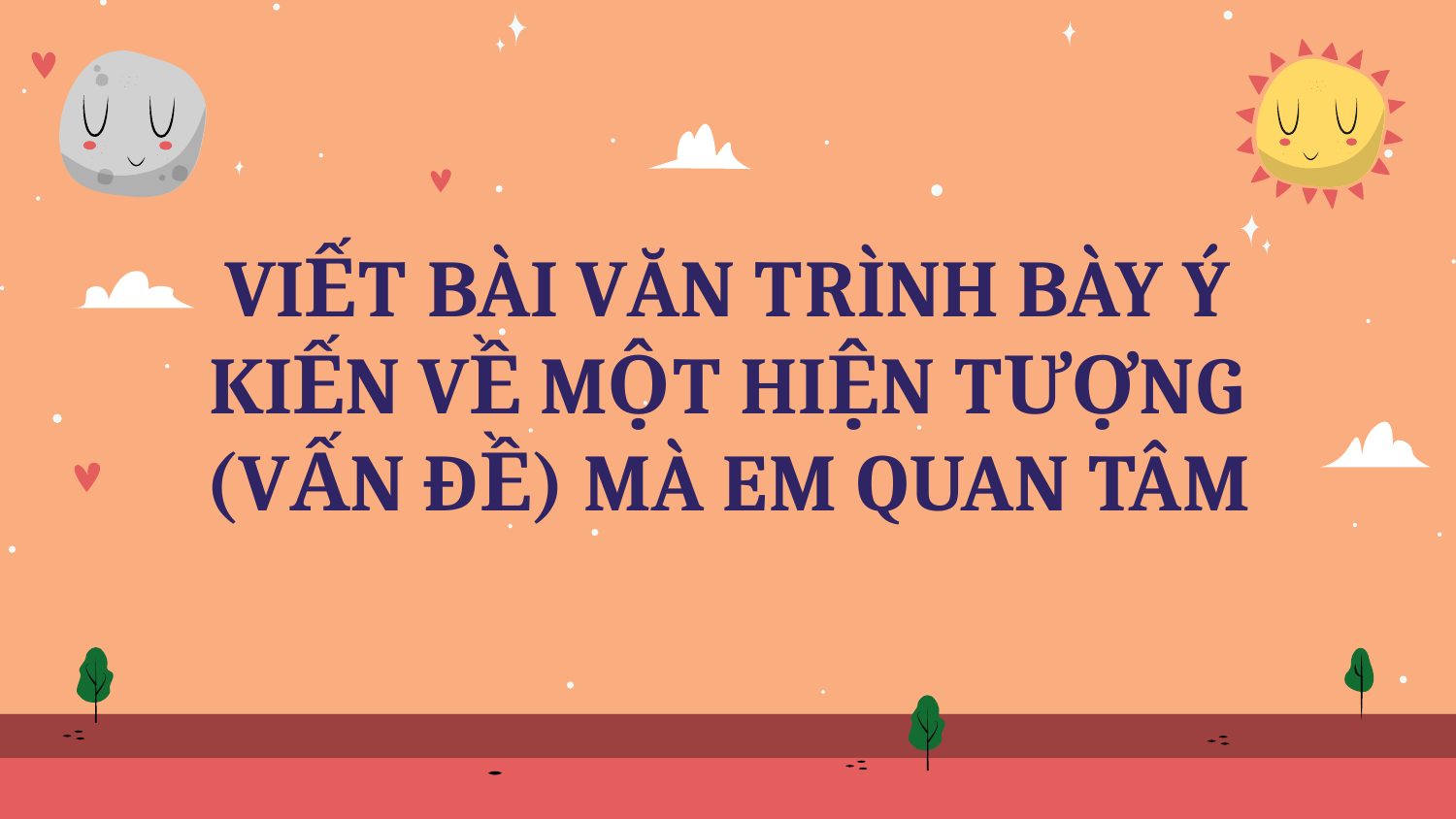

# VIẾT BÀI VĂN TRÌNH BÀY Ý KIẾN VỀ MỘT HIỆN TƯỢNG (VẤN ĐỀ) MÀ EM QUAN TÂM